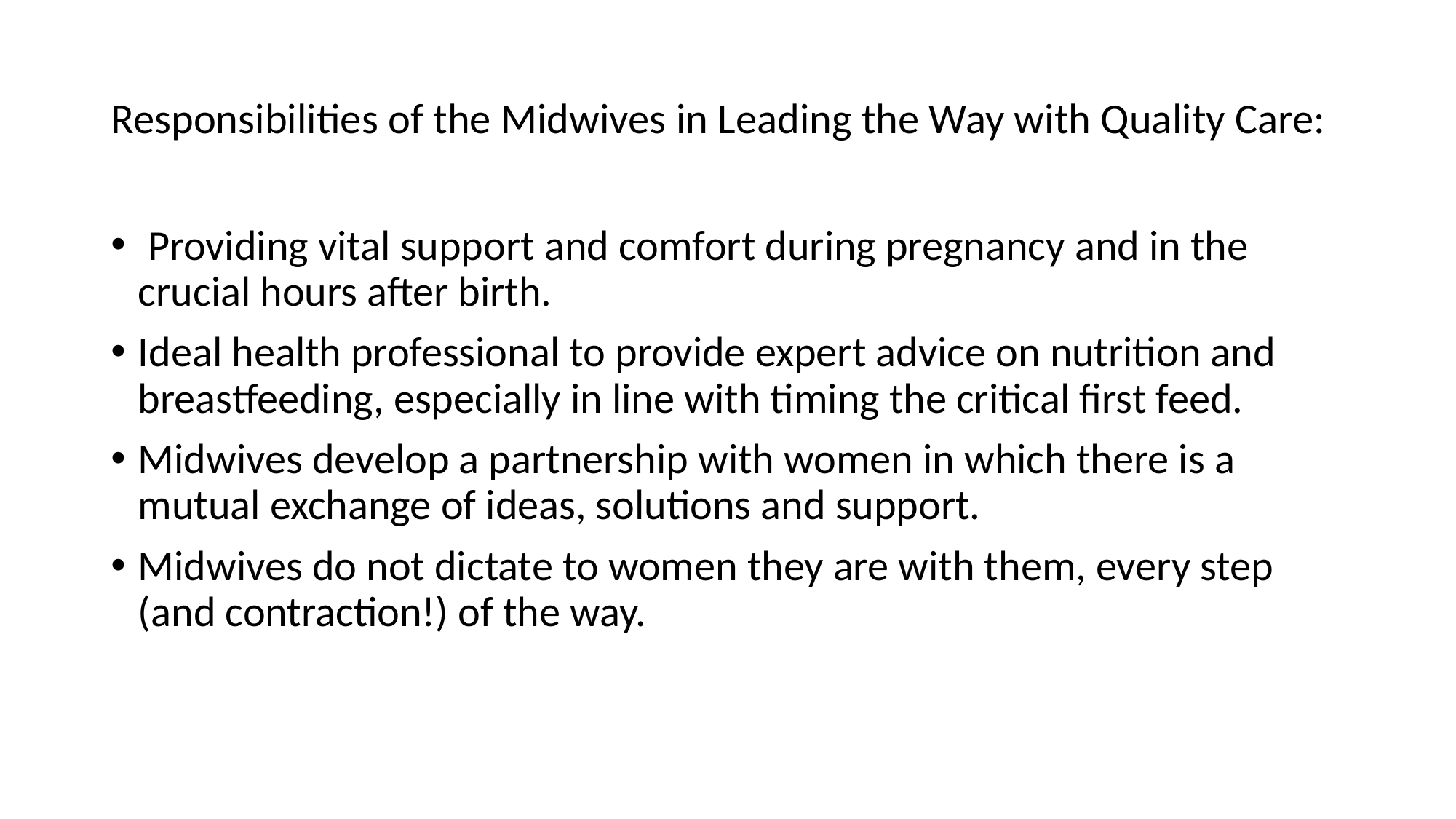

# Responsibilities of the Midwives in Leading the Way with Quality Care:
 Providing vital support and comfort during pregnancy and in the crucial hours after birth.
Ideal health professional to provide expert advice on nutrition and breastfeeding, especially in line with timing the critical first feed.
Midwives develop a partnership with women in which there is a mutual exchange of ideas, solutions and support.
Midwives do not dictate to women they are with them, every step (and contraction!) of the way.